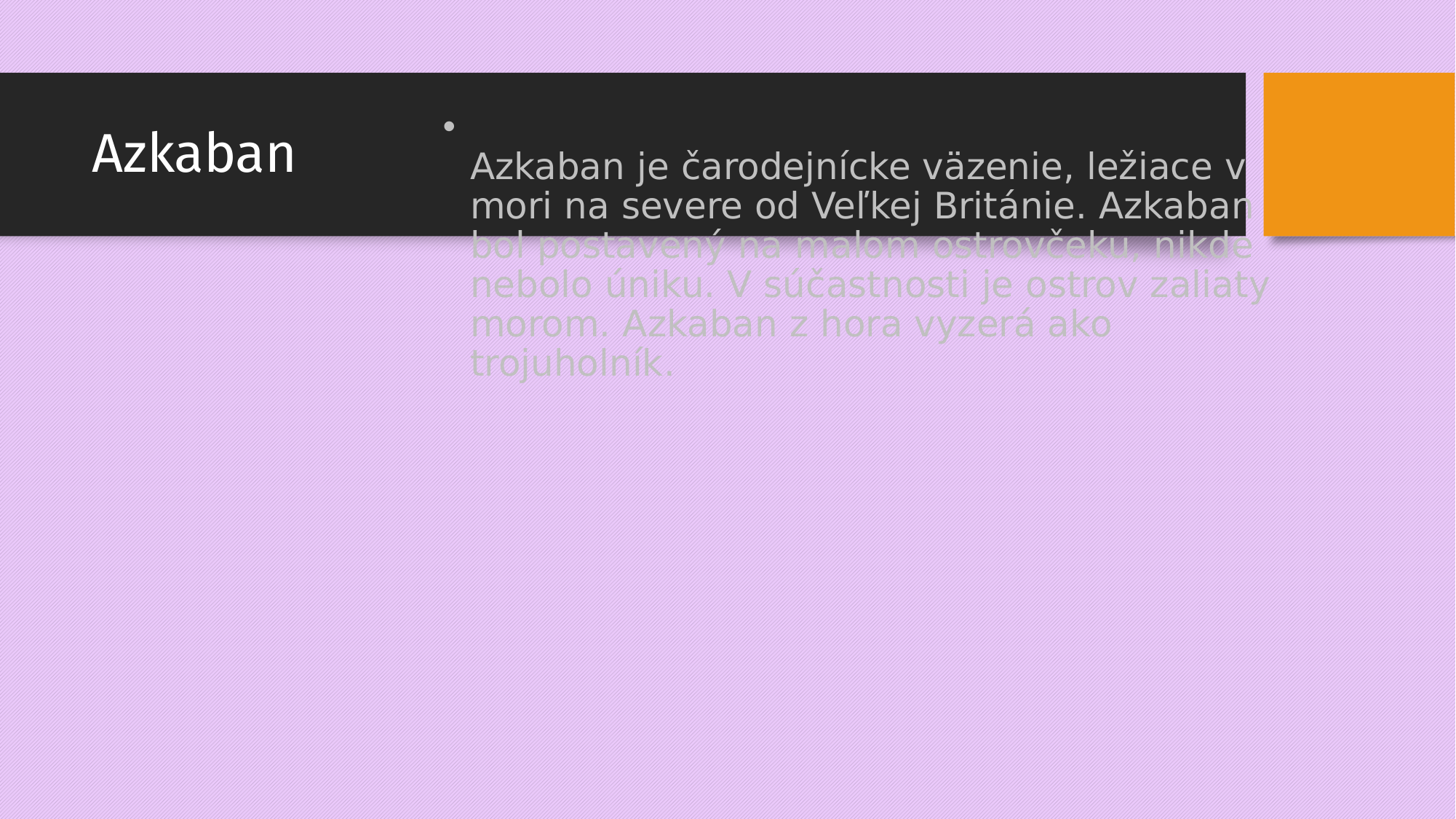

# Azkaban
Azkaban je čarodejnícke väzenie, ležiace v mori na severe od Veľkej Británie. Azkaban bol postavený na malom ostrovčeku, nikde nebolo úniku. V súčastnosti je ostrov zaliaty morom. Azkaban z hora vyzerá ako trojuholník.